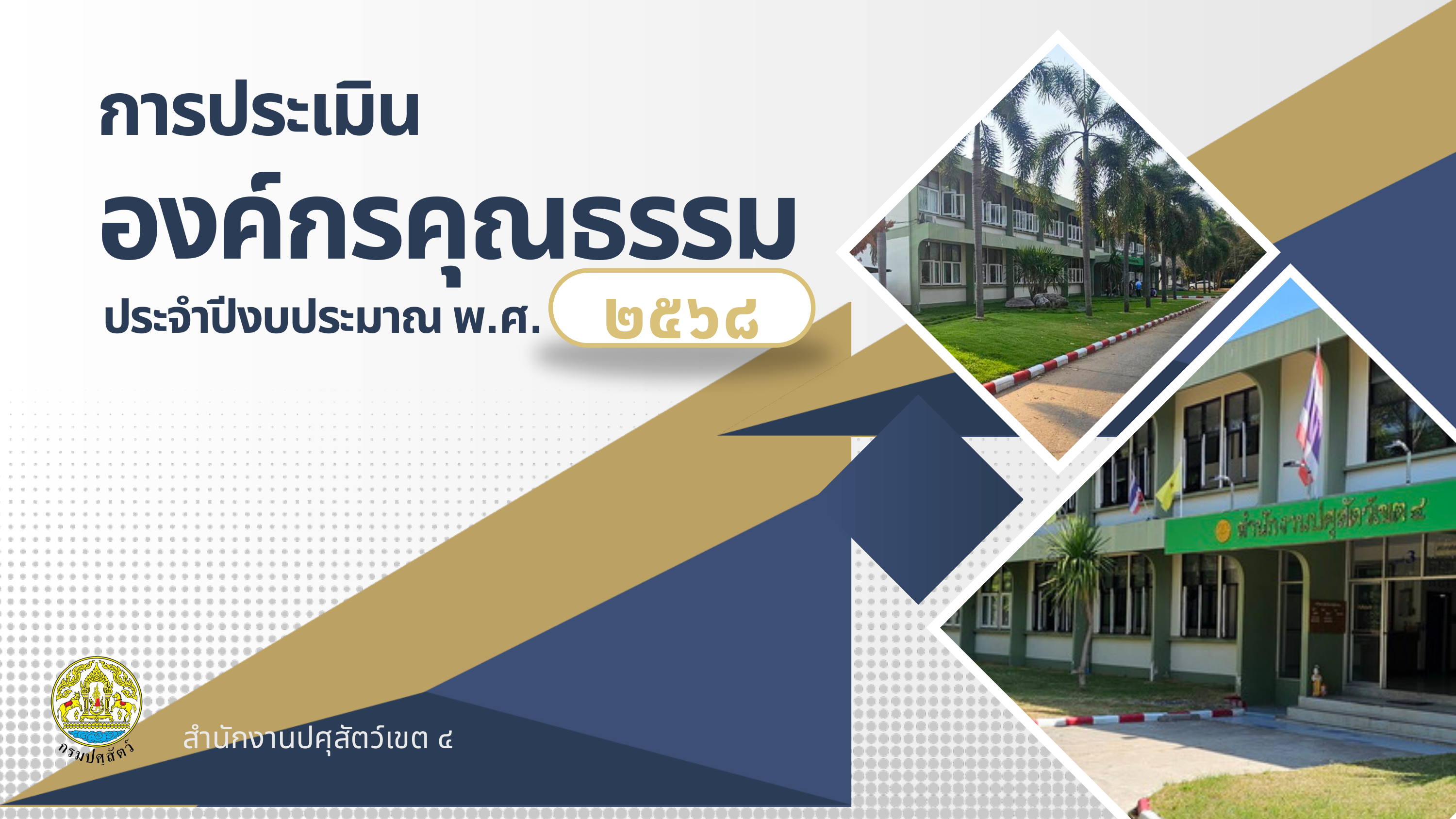

การประเมิน
องค์กรคุณธรรม

๒๕๖๘
ประจำปีงบประมาณ พ.ศ.

สำนักงานปศุสัตว์เขต ๔